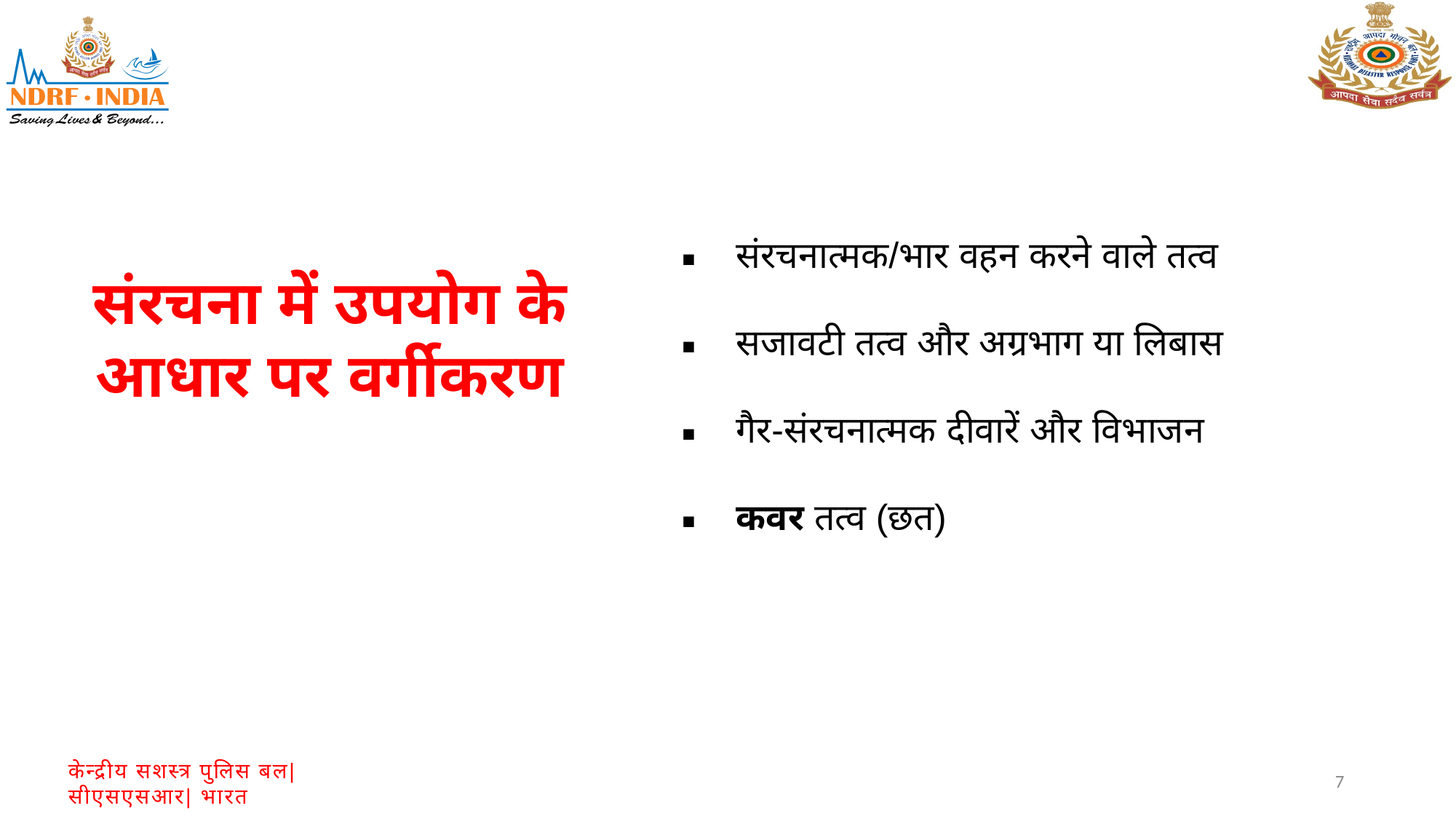

संरचनात्मक/भार वहन करने वाले तत्व

सजावटी तत्व और अग्रभाग या लिबास

गैर-संरचनात्मक दीवारें और विभाजन

कवर तत्व (छत)
संरचना में उपयोग के आधार पर वर्गीकरण
केन्द्रीय सशस्त्र पुलिस बल|सीएसएसआर| भारत
7